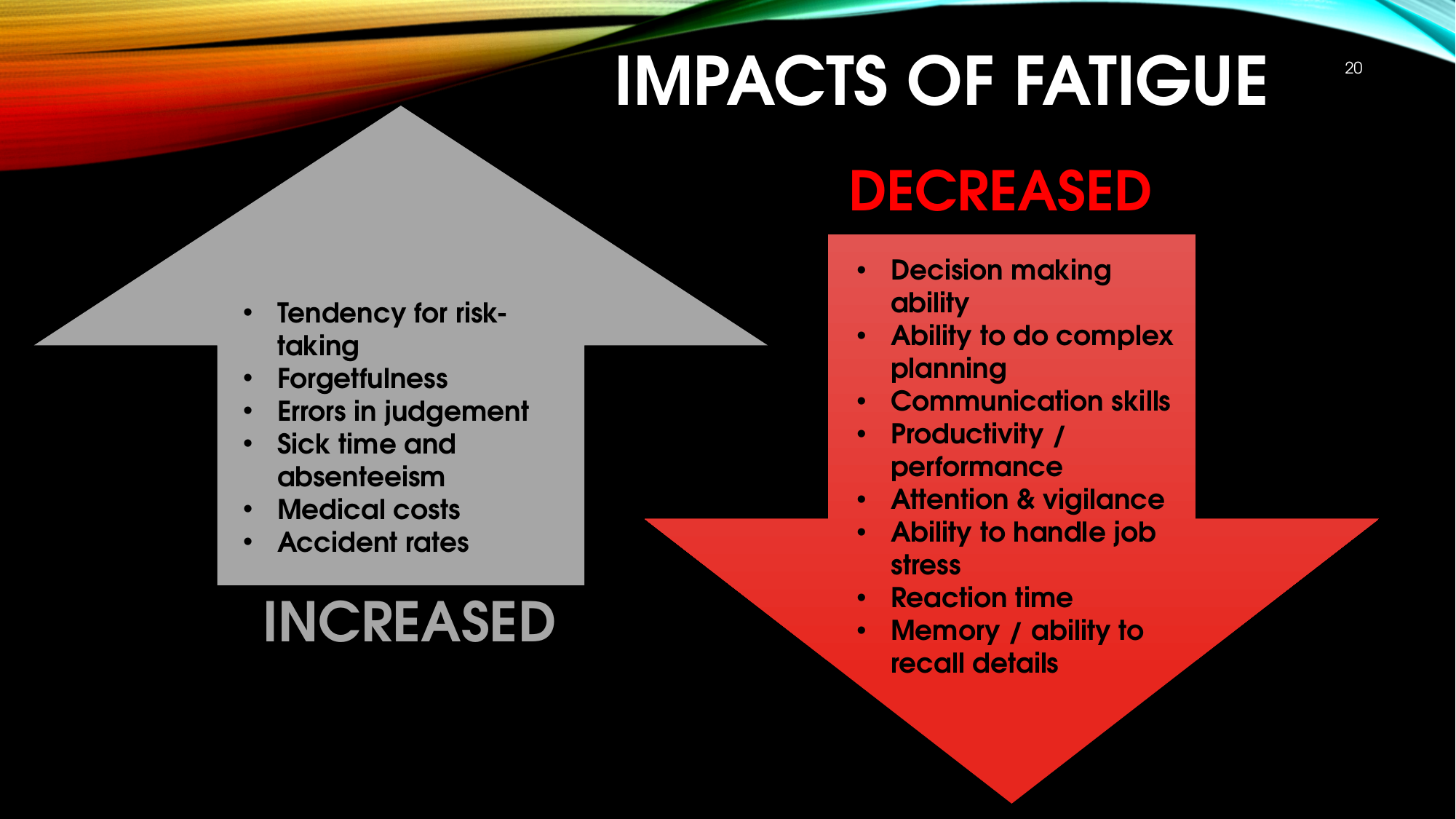

# Impacts of Fatigue
20
INCREASED
DECREASED
Decision making ability
Ability to do complex planning
Communication skills
Productivity / performance
Attention & vigilance
Ability to handle job stress
Reaction time
Memory / ability to recall details
Tendency for risk-taking
Forgetfulness
Errors in judgement
Sick time and absenteeism
Medical costs
Accident rates